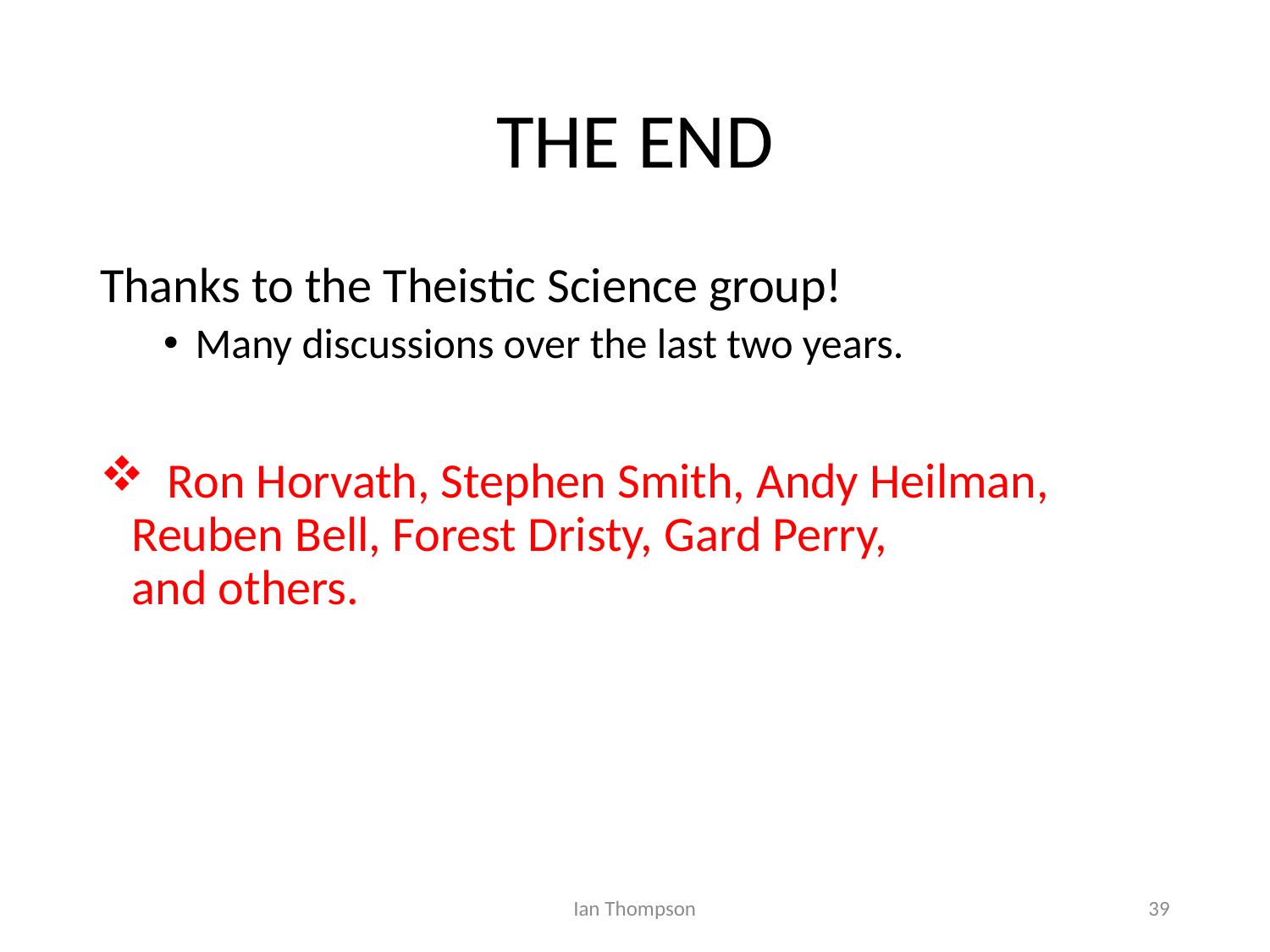

# THE END
Thanks to the Theistic Science group!
Many discussions over the last two years.

  Ron Horvath, Stephen Smith, Andy Heilman, Reuben Bell, Forest Dristy, Gard Perry,
and others.
Ian Thompson
39